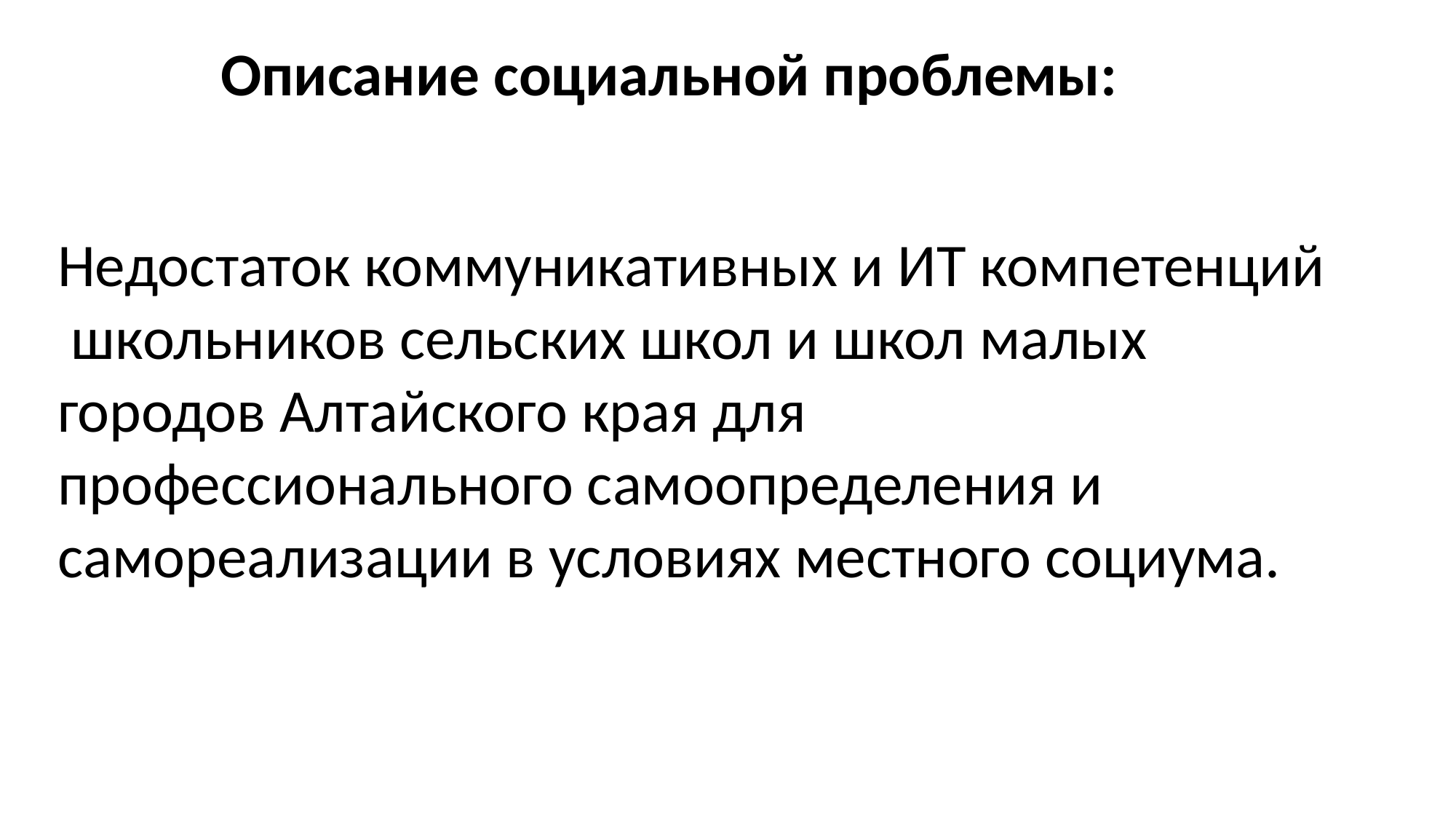

Описание социальной проблемы:
Недостаток коммуникативных и ИТ компетенций  школьников сельских школ и школ малых городов Алтайского края для профессионального самоопределения и самореализации в условиях местного социума.